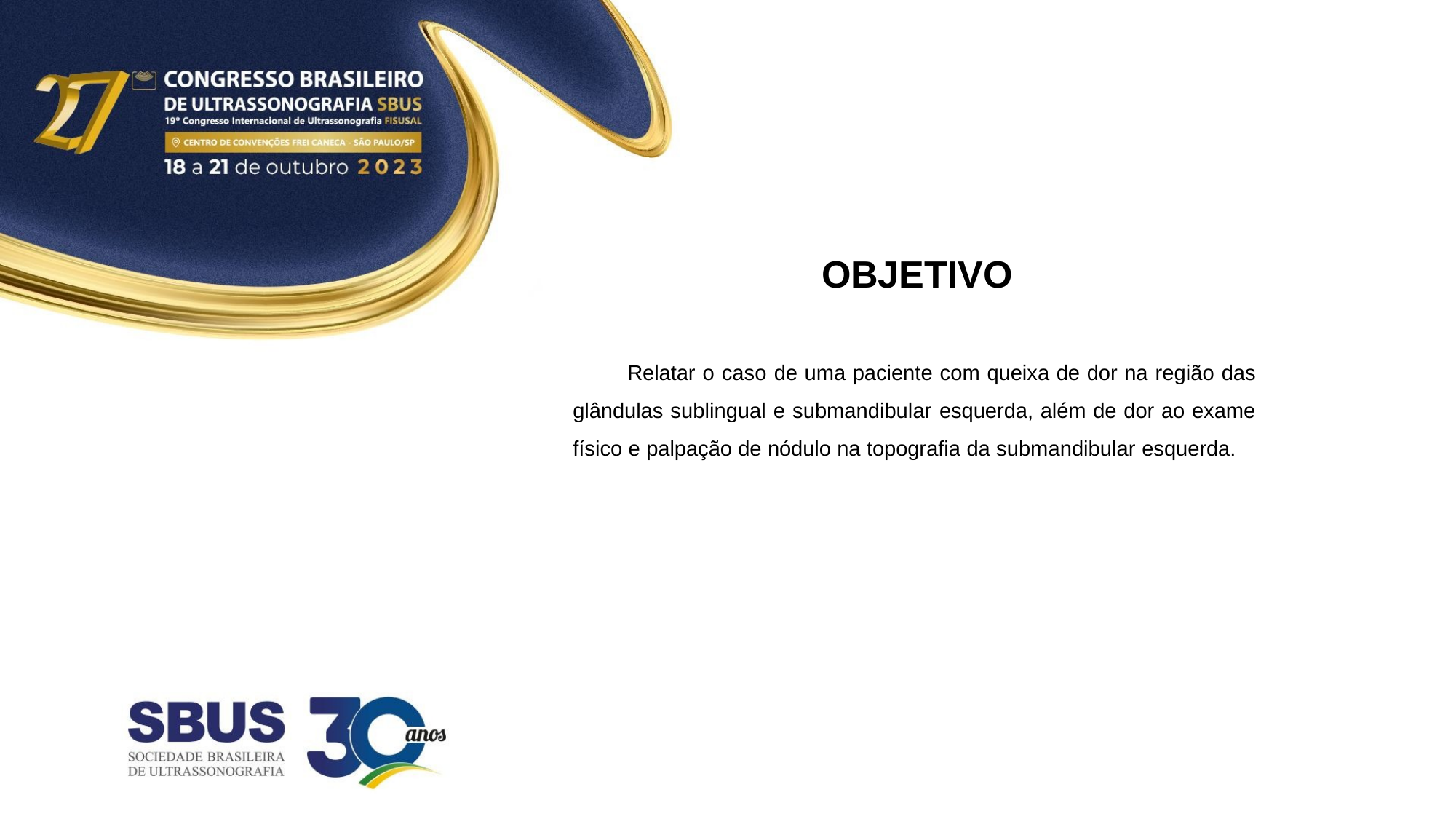

# OBJETIVO
Relatar o caso de uma paciente com queixa de dor na região das  glândulas sublingual e submandibular esquerda, além de dor ao exame  físico e palpação de nódulo na topografia da submandibular esquerda.